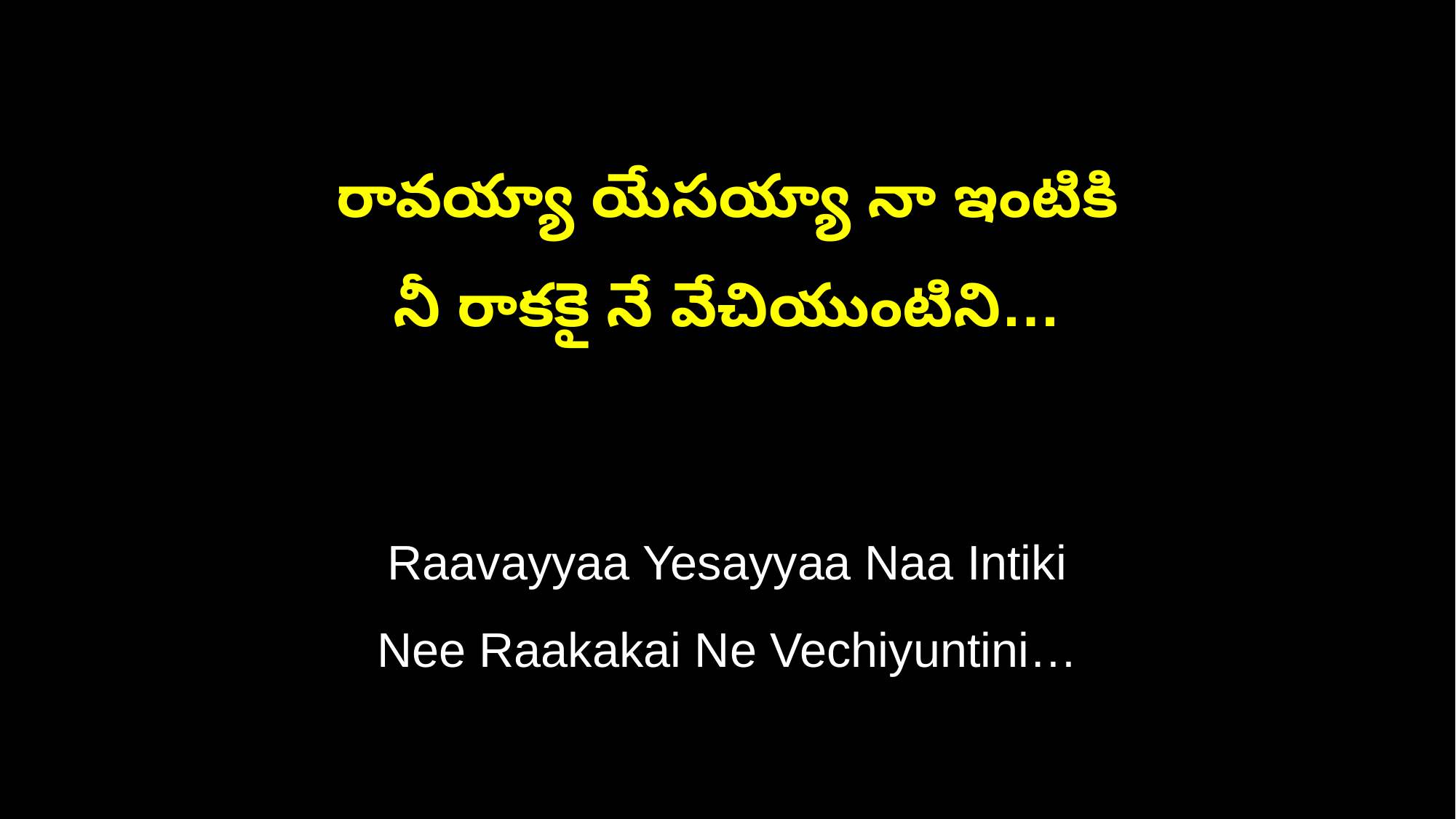

రావయ్యా యేసయ్యా నా ఇంటికి
నీ రాకకై నే వేచియుంటిని…
Raavayyaa Yesayyaa Naa Intiki
Nee Raakakai Ne Vechiyuntini…